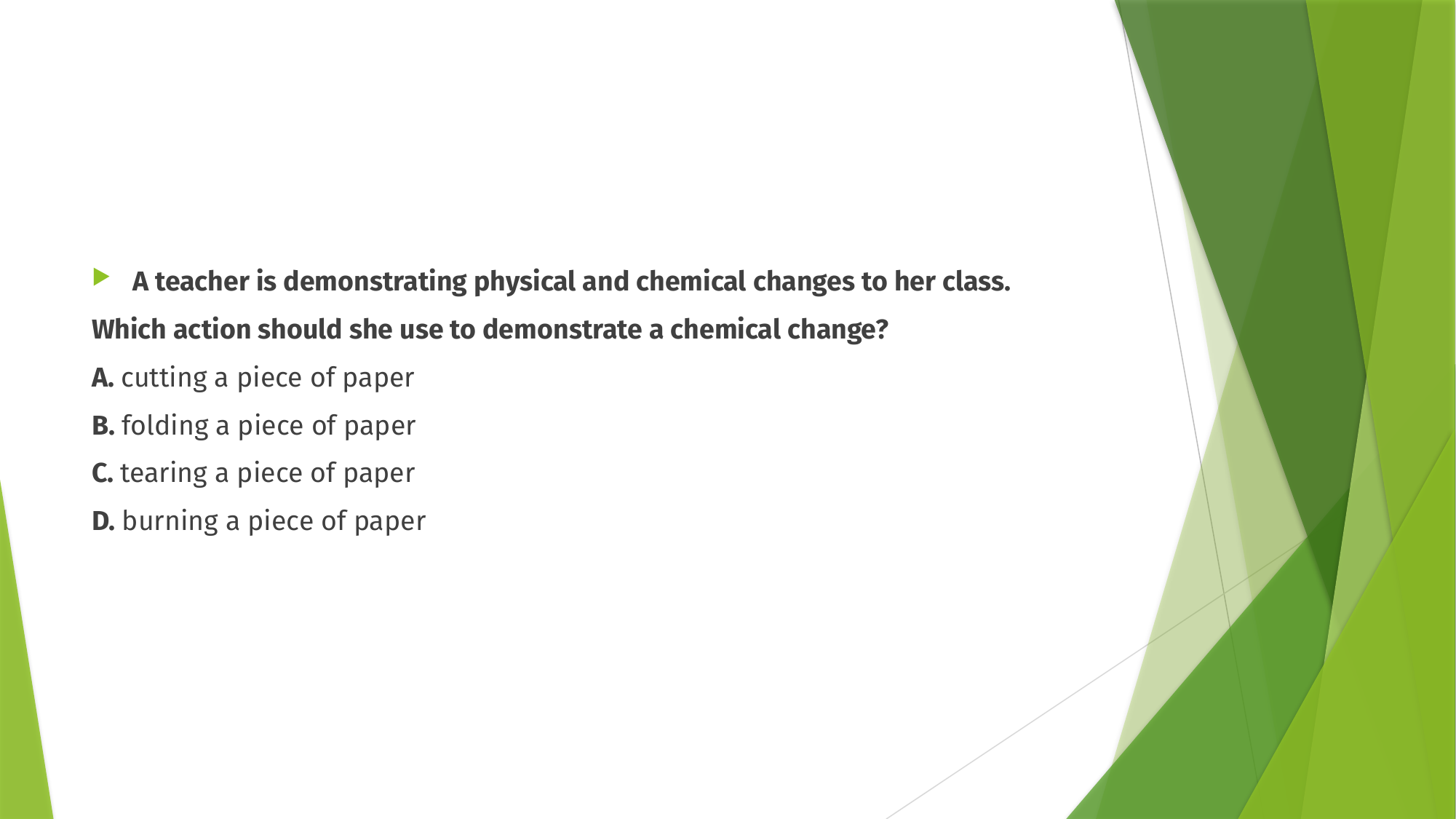

#
A teacher is demonstrating physical and chemical changes to her class.
Which action should she use to demonstrate a chemical change?
A. cutting a piece of paper
B. folding a piece of paper
C. tearing a piece of paper
D. burning a piece of paper